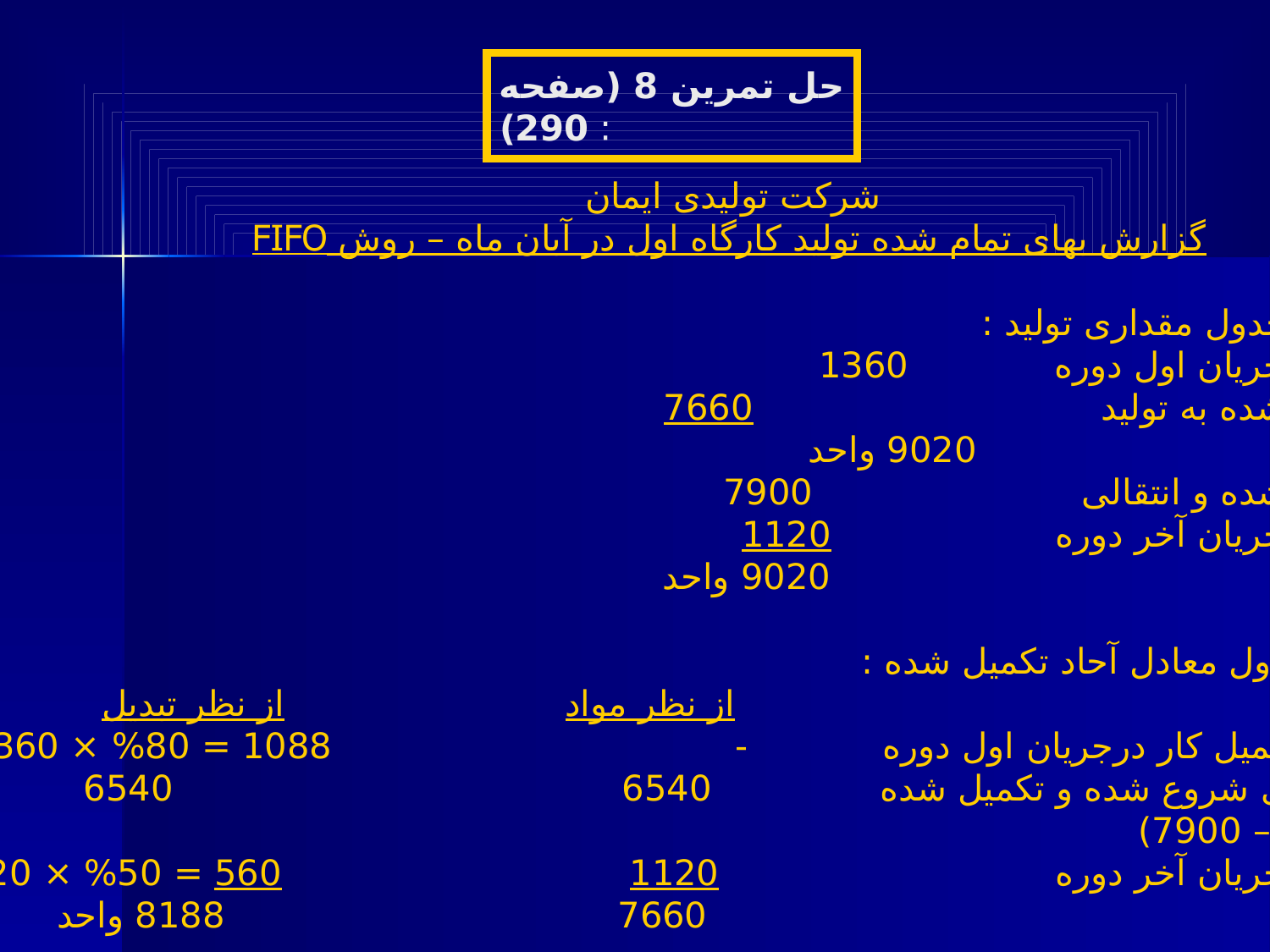

حل تمرین 8 (صفحه 290) :
                                             شرکت تولیدی ایمان
                گزارش بهای تمام شده تولید کارگاه اول در آبان ماه – روش FIFO

الف – جدول مقداری تولید :
کار در جریان اول دوره             1360
شروع شده به تولید                               7660
جمع                               9020 واحد
تکمیل شده و انتقالی                        7900
کار در جریان آخر دوره                    1120
جمع                                            9020 واحد

ب – جدول معادل آحاد تکمیل شده :
                                                          از نظر مواد                         از نظر تبدیل
جهت تکمیل کار درجریان اول دوره            -                                    1088 = 80% × 1360
واحدهای شروع شده و تکمیل شده               6540                                        6540
(1360 – 7900)
کار در جریان آخر دوره                              1120                               560 = 50% × 1120
جمع                                                       7660                                   8188 واحد